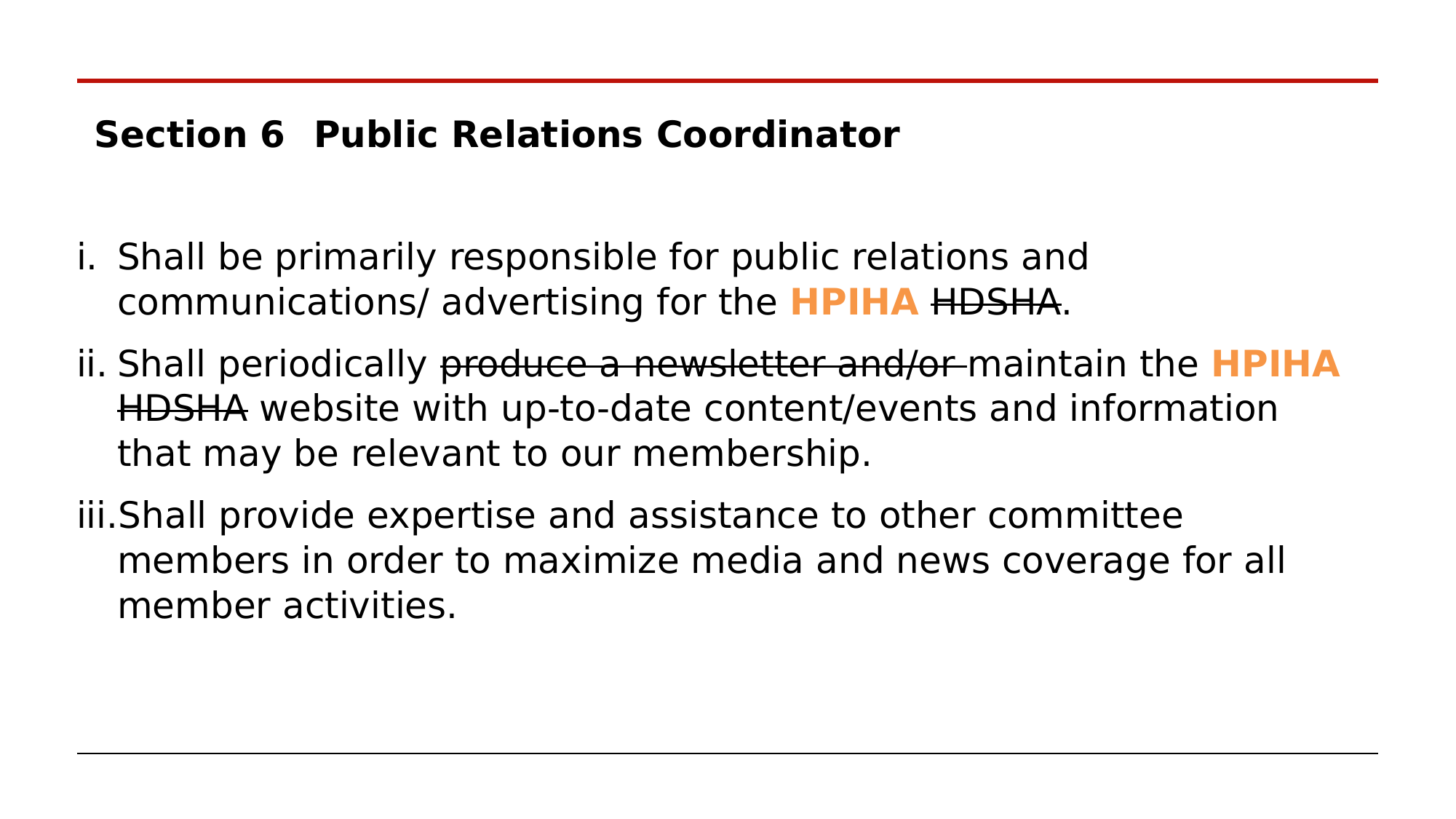

Section 6 	Public Relations Coordinator

Shall be primarily responsible for public relations and communications/ advertising for the HPIHA HDSHA.
Shall periodically produce a newsletter and/or maintain the HPIHA HDSHA website with up-to-date content/events and information that may be relevant to our membership.
Shall provide expertise and assistance to other committee members in order to maximize media and news coverage for all member activities.